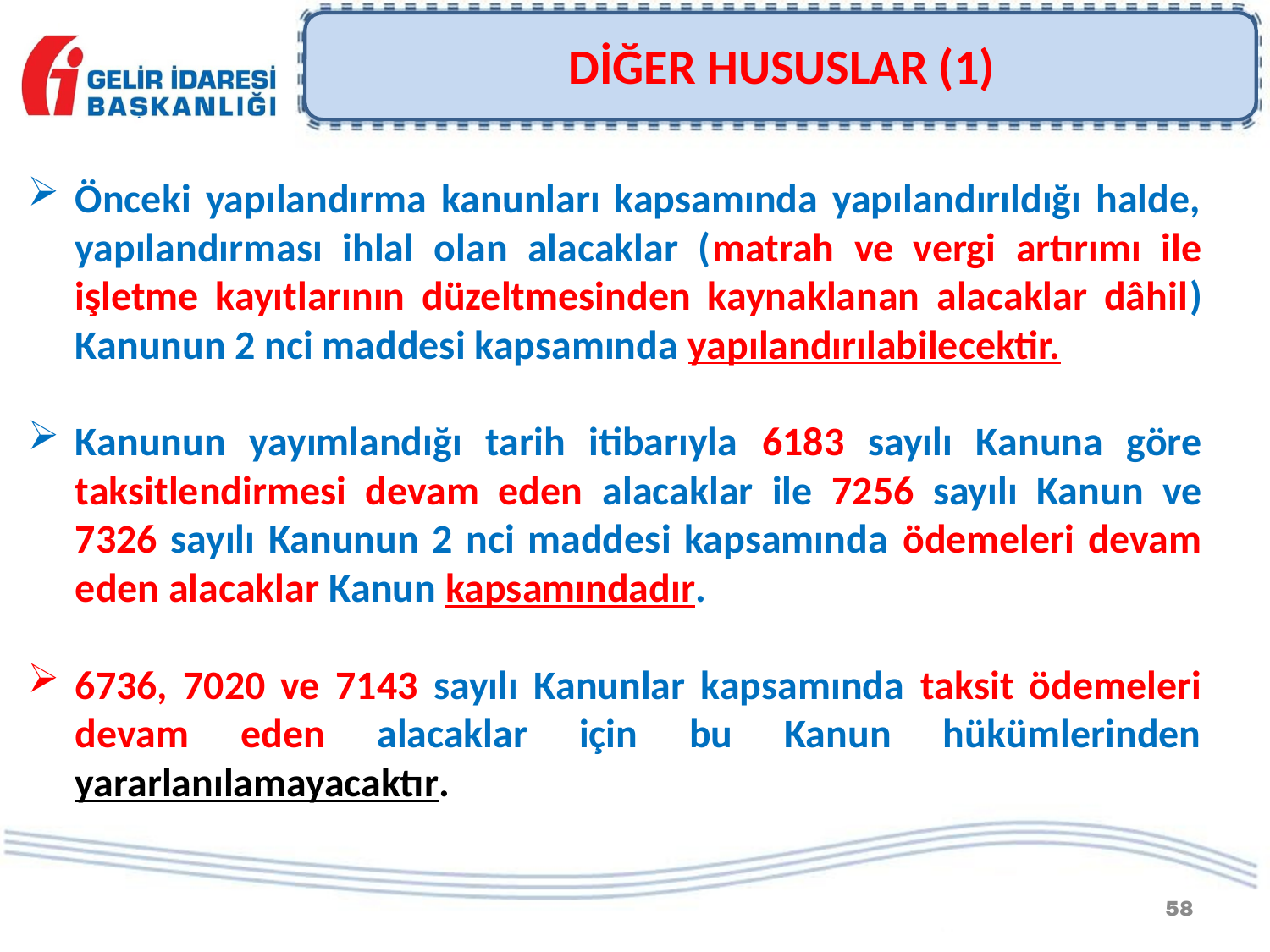

# DİĞER HUSUSLAR (1)
Önceki yapılandırma kanunları kapsamında yapılandırıldığı halde, yapılandırması ihlal olan alacaklar (matrah ve vergi artırımı ile işletme kayıtlarının düzeltmesinden kaynaklanan alacaklar dâhil) Kanunun 2 nci maddesi kapsamında yapılandırılabilecektir.

Kanunun yayımlandığı tarih itibarıyla 6183 sayılı Kanuna göre taksitlendirmesi devam eden alacaklar ile 7256 sayılı Kanun ve 7326 sayılı Kanunun 2 nci maddesi kapsamında ödemeleri devam eden alacaklar Kanun kapsamındadır.

6736, 7020 ve 7143 sayılı Kanunlar kapsamında taksit ödemeleri devam eden alacaklar için bu Kanun hükümlerinden yararlanılamayacaktır.
58